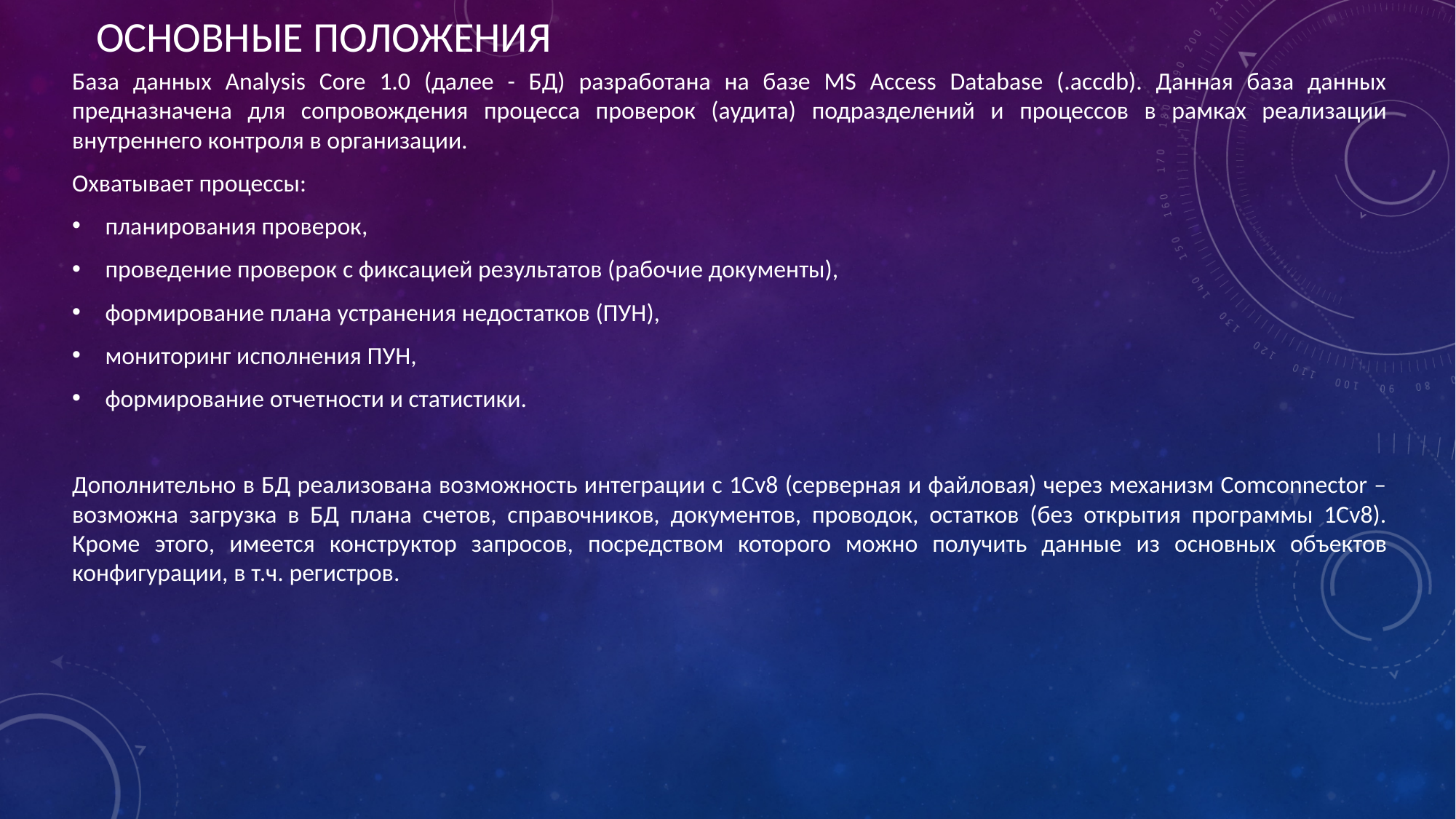

# Основные положения
База данных Analysis Core 1.0 (далее - БД) разработана на базе MS Access Database (.accdb). Данная база данных предназначена для сопровождения процесса проверок (аудита) подразделений и процессов в рамках реализации внутреннего контроля в организации.
Охватывает процессы:
планирования проверок,
проведение проверок с фиксацией результатов (рабочие документы),
формирование плана устранения недостатков (ПУН),
мониторинг исполнения ПУН,
формирование отчетности и статистики.

Дополнительно в БД реализована возможность интеграции с 1Сv8 (серверная и файловая) через механизм Comconnector – возможна загрузка в БД плана счетов, справочников, документов, проводок, остатков (без открытия программы 1Сv8). Кроме этого, имеется конструктор запросов, посредством которого можно получить данные из основных объектов конфигурации, в т.ч. регистров.